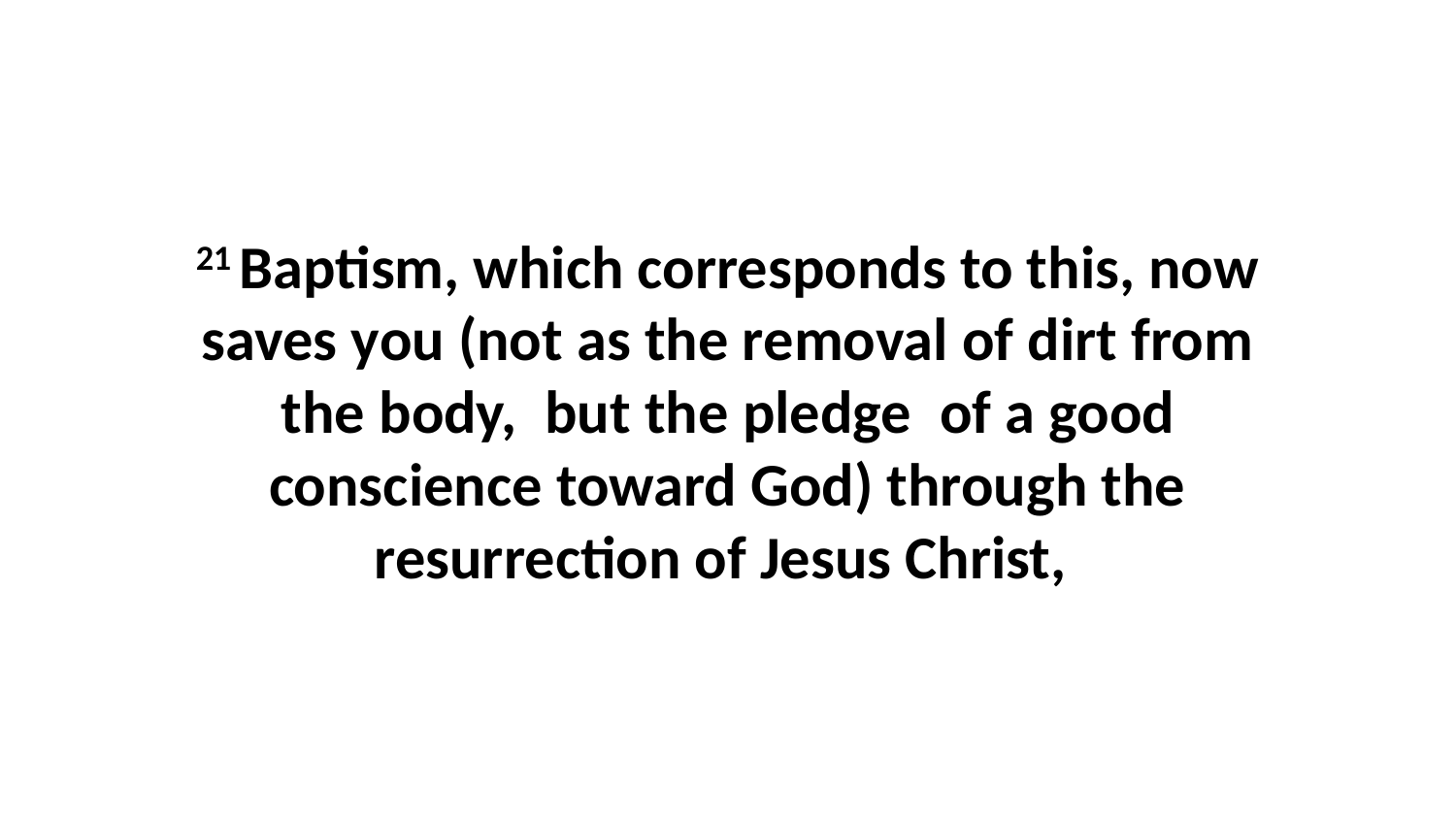

21 Baptism, which corresponds to this, now saves you (not as the removal of dirt from the body,  but the pledge  of a good conscience toward God) through the resurrection of Jesus Christ,